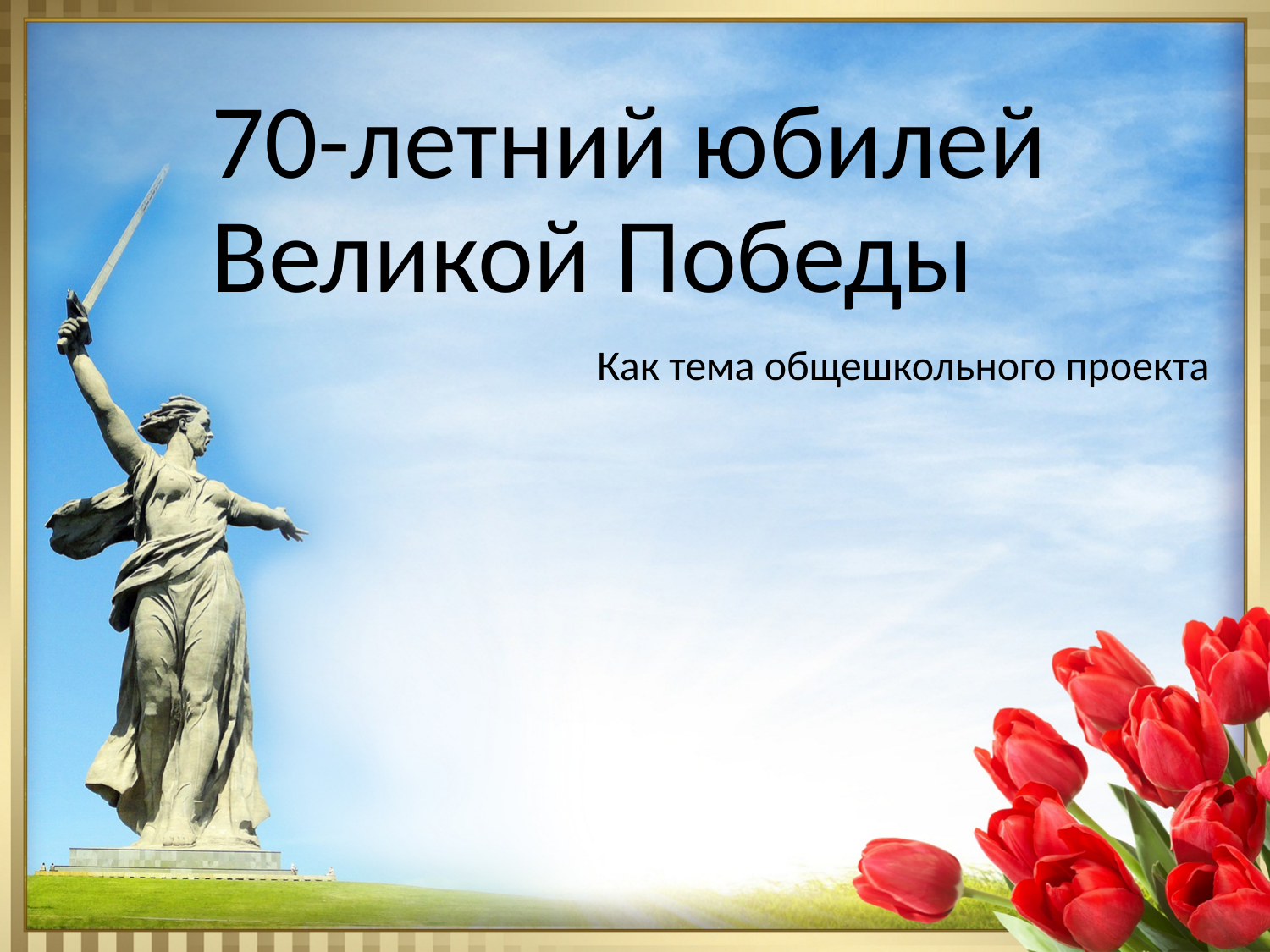

# 70-летний юбилей Великой Победы
Как тема общешкольного проекта